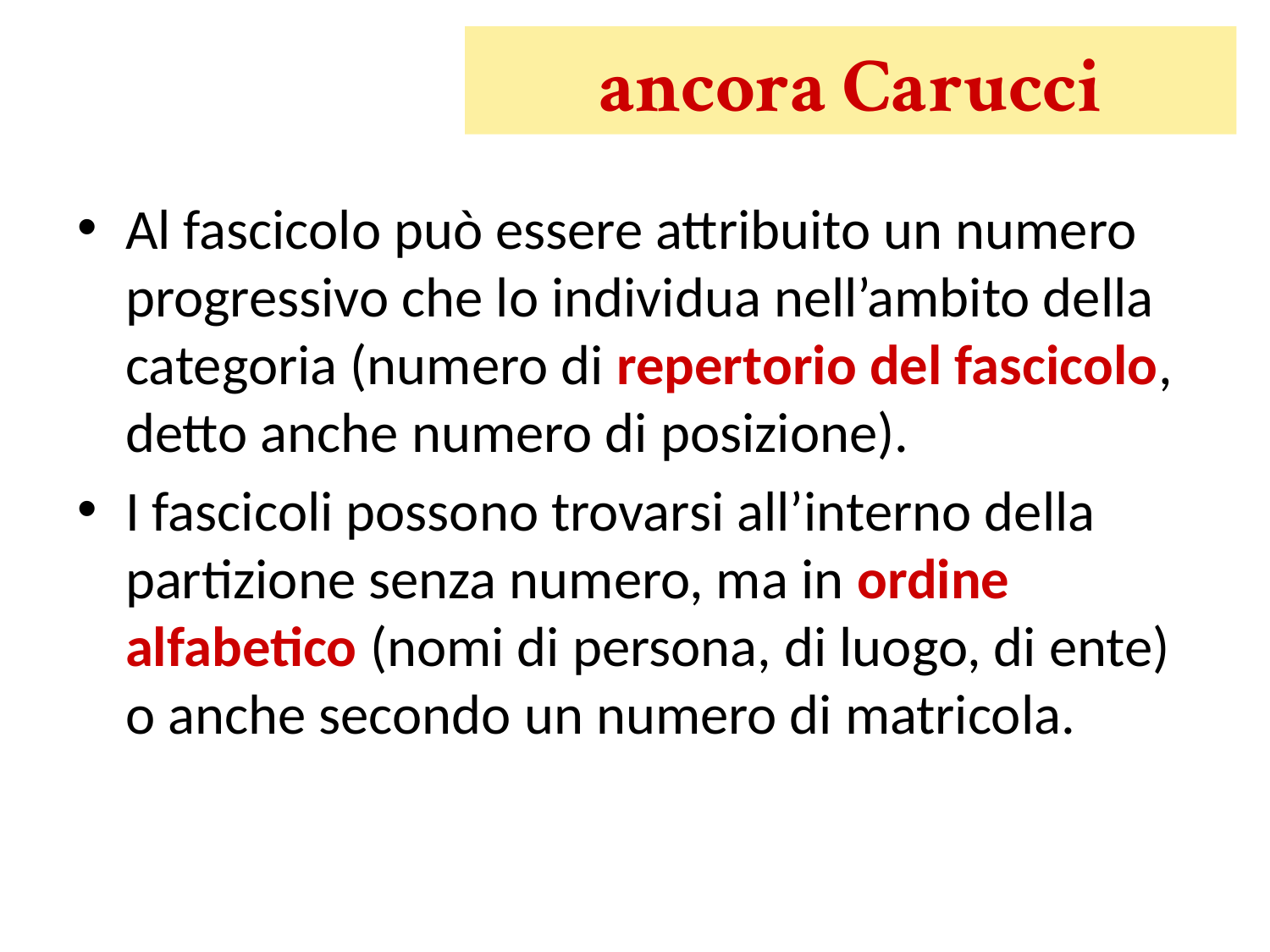

# ancora Carucci
Al fascicolo può essere attribuito un numero progressivo che lo individua nell’ambito della categoria (numero di repertorio del fascicolo, detto anche numero di posizione).
I fascicoli possono trovarsi all’interno della partizione senza numero, ma in ordine alfabetico (nomi di persona, di luogo, di ente) o anche secondo un numero di matricola.